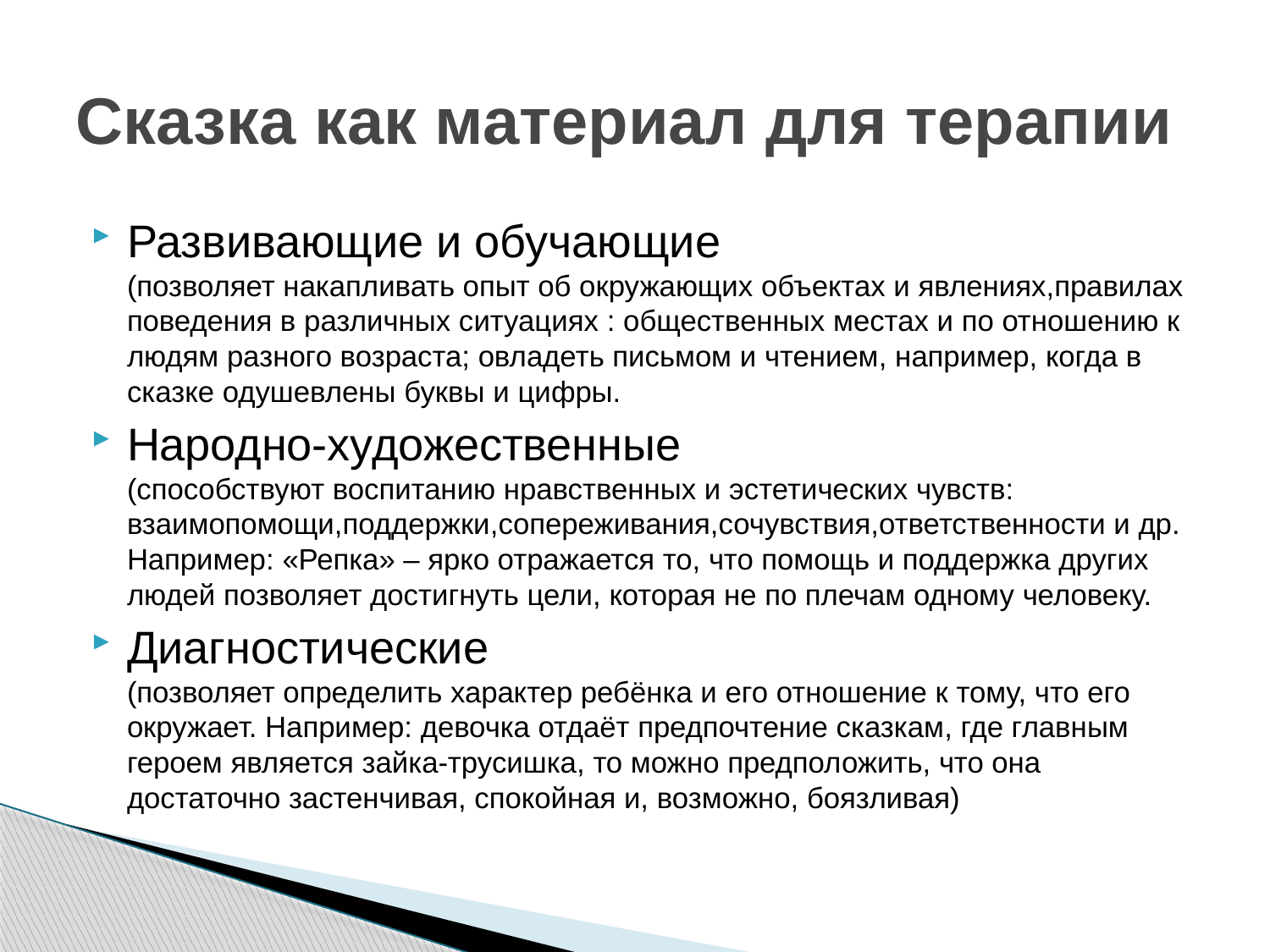

# Сказка как материал для терапии
Развивающие и обучающие                              (позволяет накапливать опыт об окружающих объектах и явлениях,правилах поведения в различных ситуациях : общественных местах и по отношению к людям разного возраста; овладеть письмом и чтением, например, когда в сказке одушевлены буквы и цифры.
Народно-художественные                                     (способствуют воспитанию нравственных и эстетических чувств: взаимопомощи,поддержки,сопереживания,сочувствия,ответственности и др. Например: «Репка» – ярко отражается то, что помощь и поддержка других людей позволяет достигнуть цели, которая не по плечам одному человеку.
Диагностические                                                        (позволяет определить характер ребёнка и его отношение к тому, что его окружает. Например: девочка отдаёт предпочтение сказкам, где главным героем является зайка-трусишка, то можно предположить, что она достаточно застенчивая, спокойная и, возможно, боязливая)